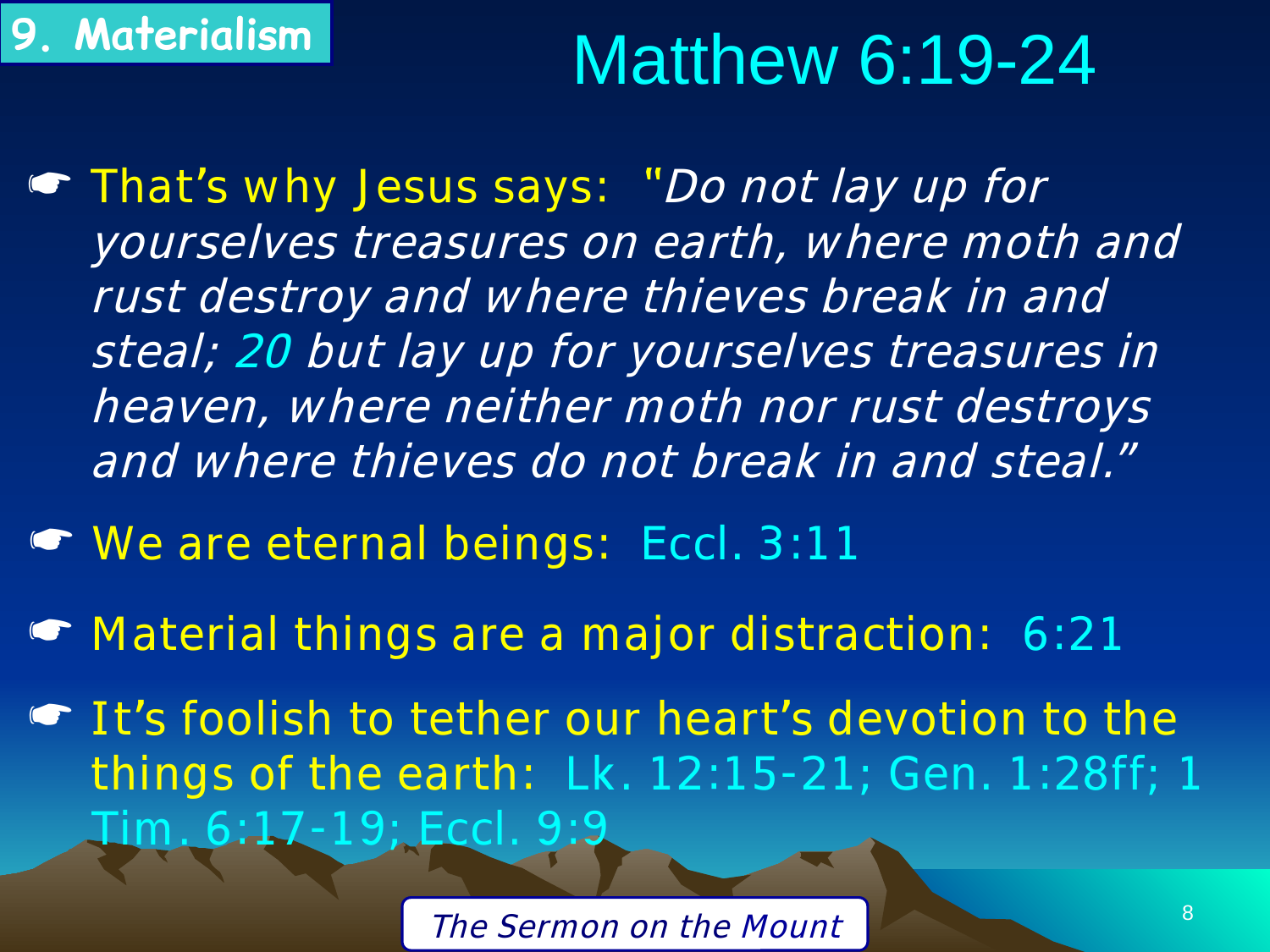

9. Materialism
Matthew 6:19-24
That’s why Jesus says:  “Do not lay up for yourselves treasures on earth, where moth and rust destroy and where thieves break in and steal; 20 but lay up for yourselves treasures in heaven, where neither moth nor rust destroys and where thieves do not break in and steal.”
We are eternal beings:  Eccl. 3:11
Material things are a major distraction:  6:21
It’s foolish to tether our heart’s devotion to the things of the earth:  Lk. 12:15-21; Gen. 1:28ff; 1 Tim. 6:17-19; Eccl. 9:9
8
The Sermon on the Mount